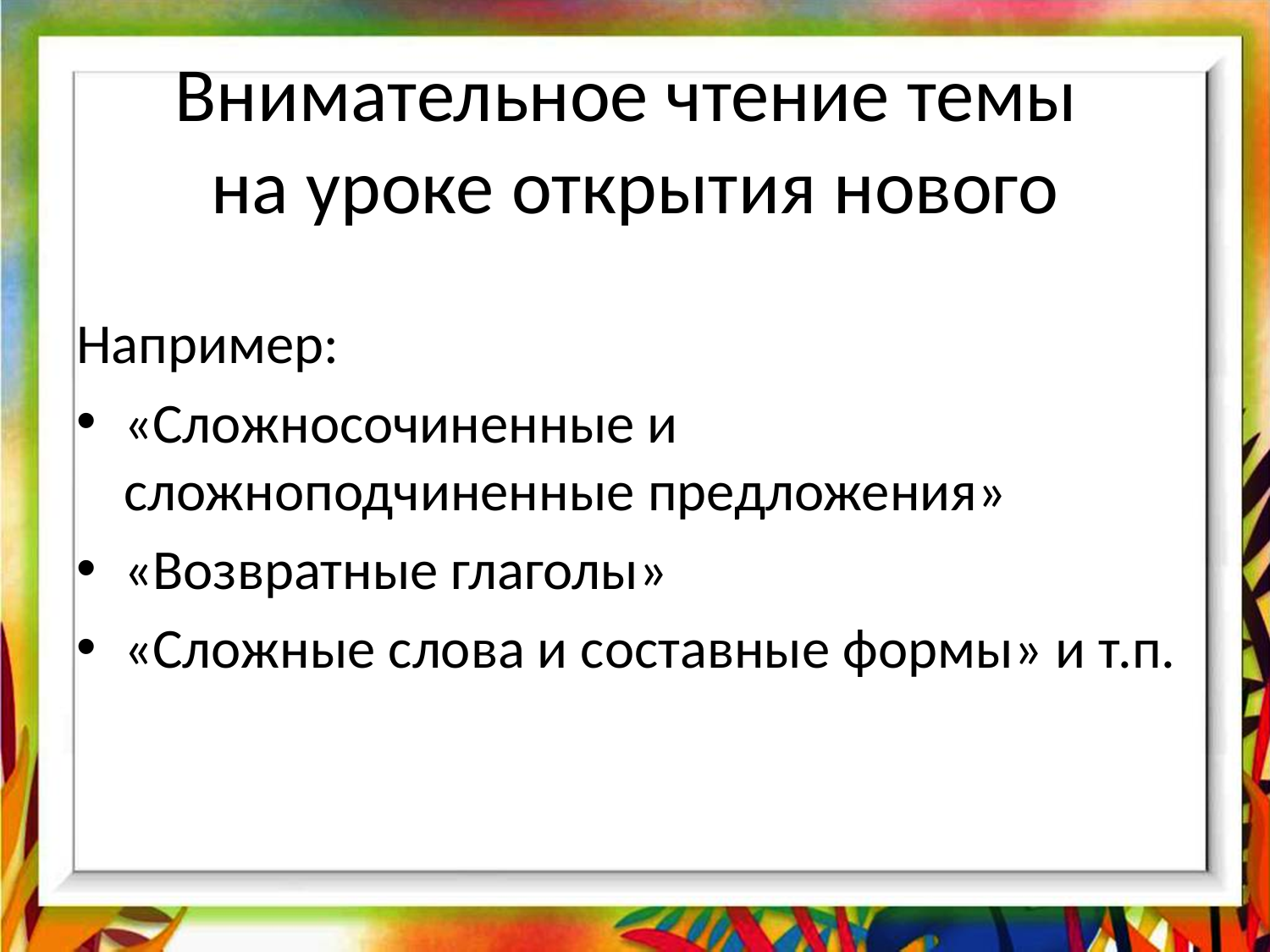

# Внимательное чтение темы на уроке открытия нового

Например:
«Сложносочиненные и сложноподчиненные предложения»
«Возвратные глаголы»
«Сложные слова и составные формы» и т.п.